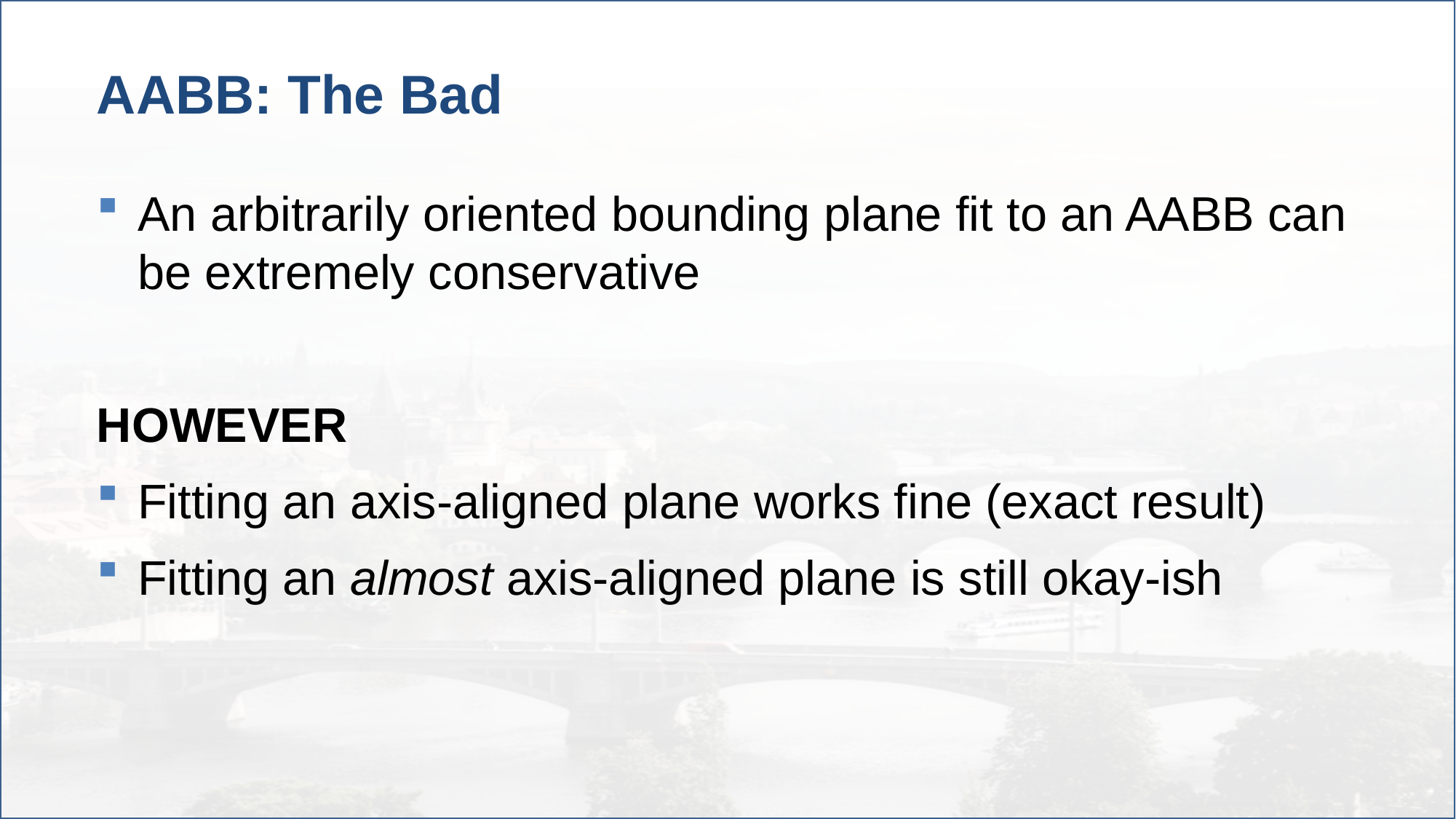

# AABB: The Bad
An arbitrarily oriented bounding plane fit to an AABB can be extremely conservative

HOWEVER
Fitting an axis-aligned plane works fine (exact result)
Fitting an almost axis-aligned plane is still okay-ish